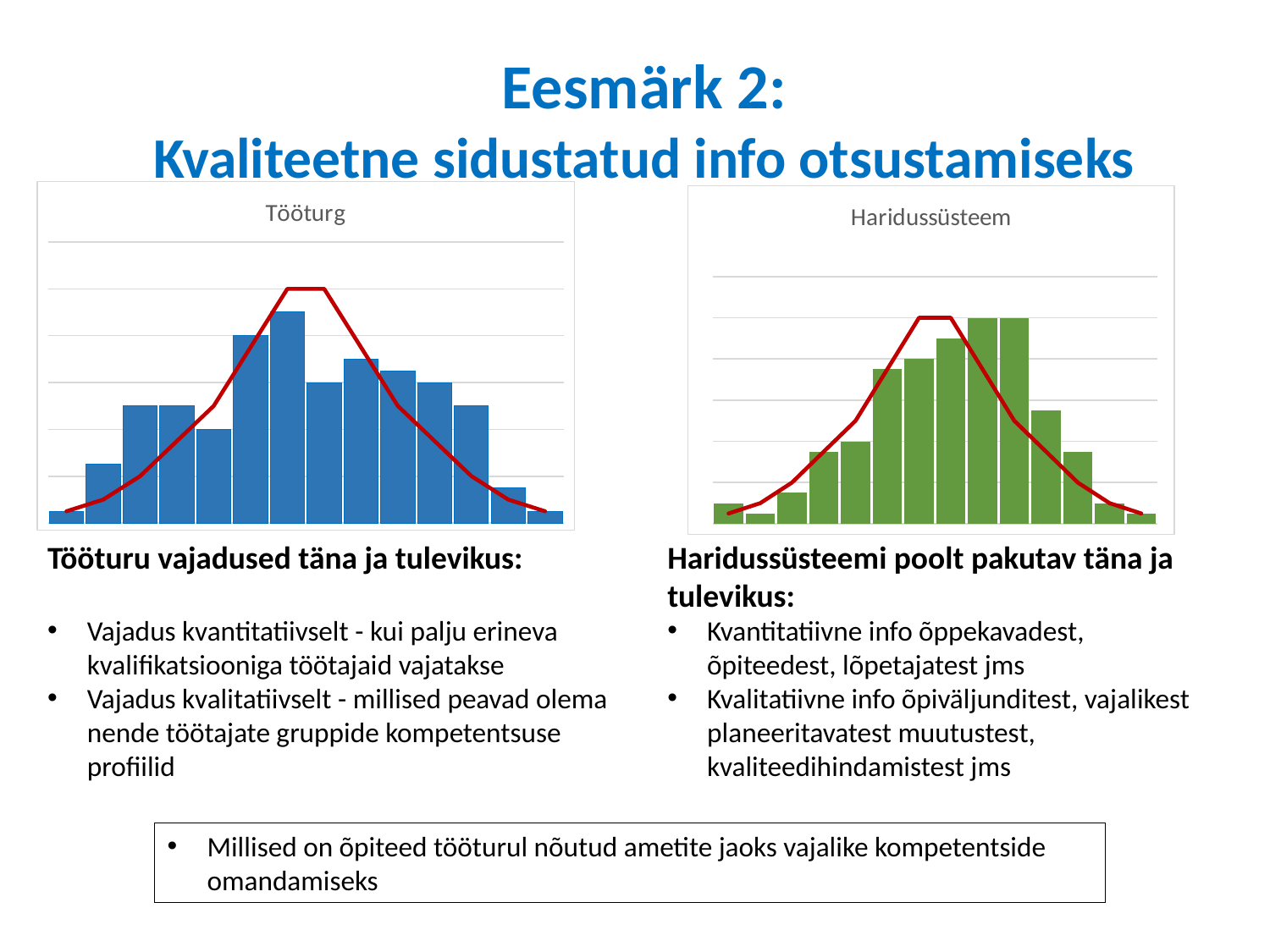

# Eesmärk 2: Kvaliteetne sidustatud info otsustamiseks

### Chart: Tööturg

| Category |  |  |
|---|---|---|

### Chart: Haridussüsteem

| Category |  |  |
|---|---|---|
Tööturu vajadused täna ja tulevikus:
Vajadus kvantitatiivselt - kui palju erineva kvalifikatsiooniga töötajaid vajatakse
Vajadus kvalitatiivselt - millised peavad olema nende töötajate gruppide kompetentsuse profiilid

Haridussüsteemi poolt pakutav täna ja tulevikus:
Kvantitatiivne info õppekavadest, õpiteedest, lõpetajatest jms
Kvalitatiivne info õpiväljunditest, vajalikest planeeritavatest muutustest, kvaliteedihindamistest jms
Millised on õpiteed tööturul nõutud ametite jaoks vajalike kompetentside omandamiseks